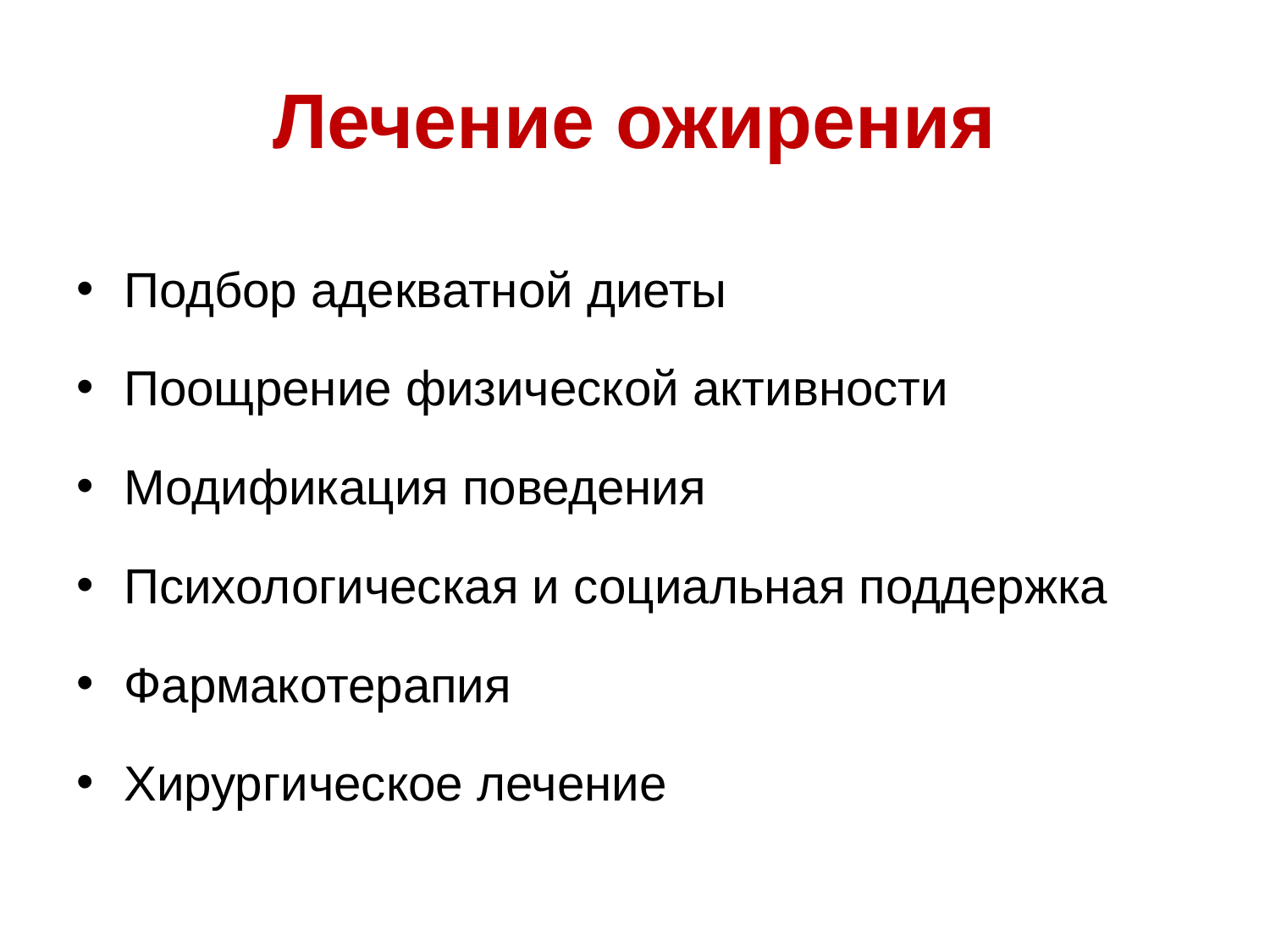

Лечение ожирения
Подбор адекватной диеты
Поощрение физической активности
Модификация поведения
Психологическая и социальная поддержка
Фармакотерапия
Хирургическое лечение